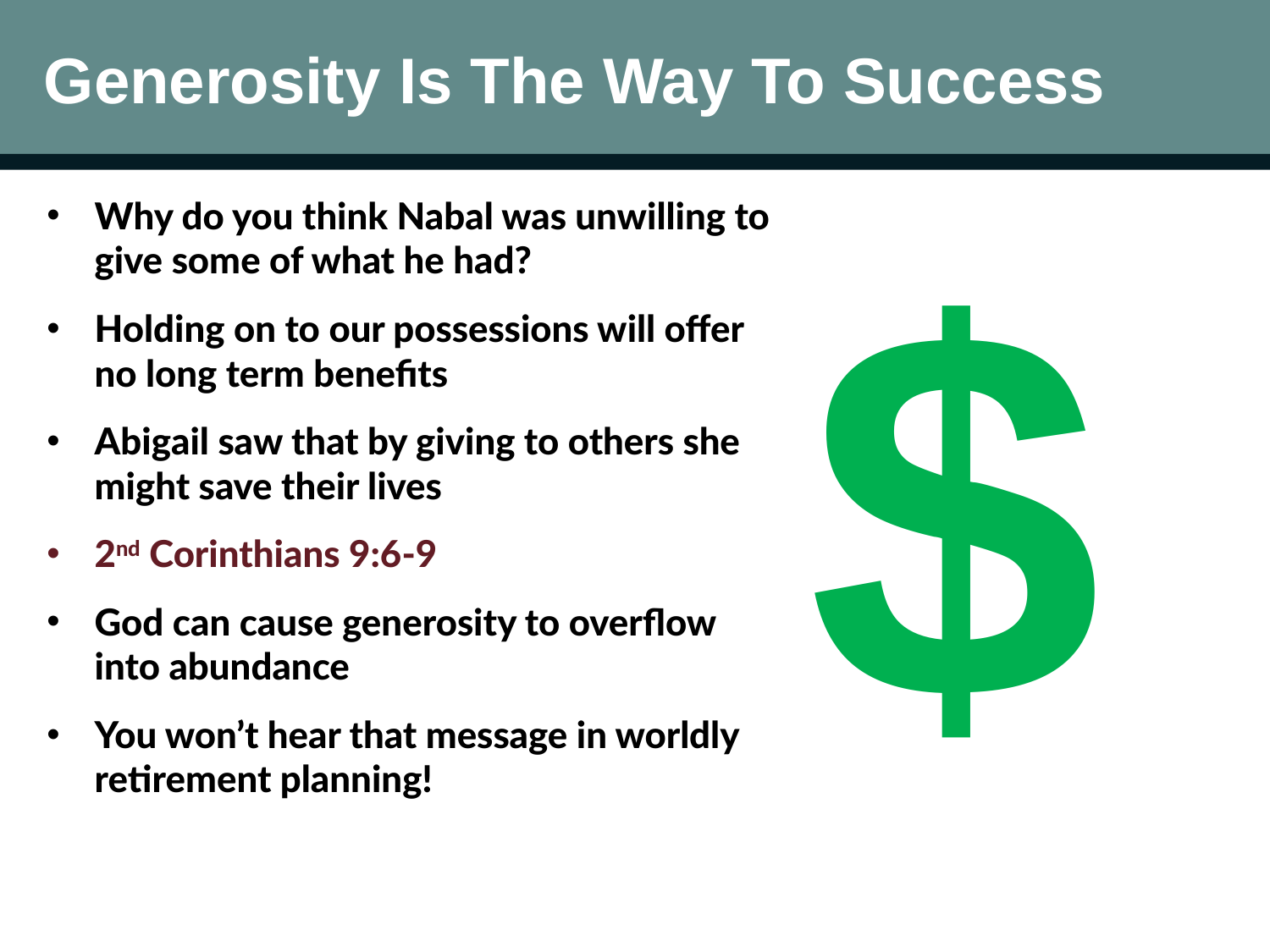

Generosity Is The Way To Success

$
Why do you think Nabal was unwilling to give some of what he had?
Holding on to our possessions will offer no long term benefits
Abigail saw that by giving to others she might save their lives
2nd Corinthians 9:6-9
God can cause generosity to overflow into abundance
You won’t hear that message in worldly retirement planning!